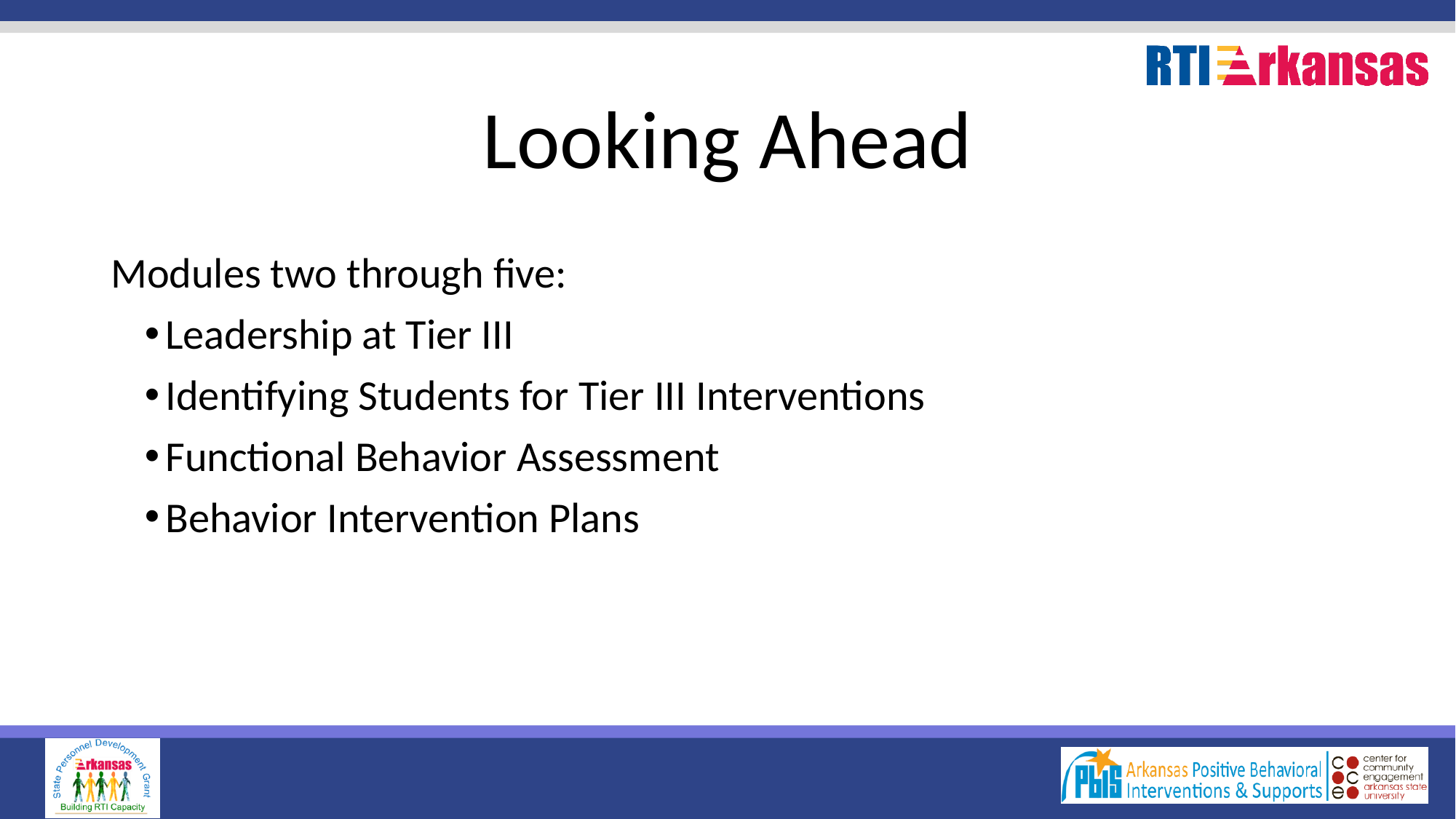

# Looking Ahead
Modules two through five:
Leadership at Tier III
Identifying Students for Tier III Interventions
Functional Behavior Assessment
Behavior Intervention Plans